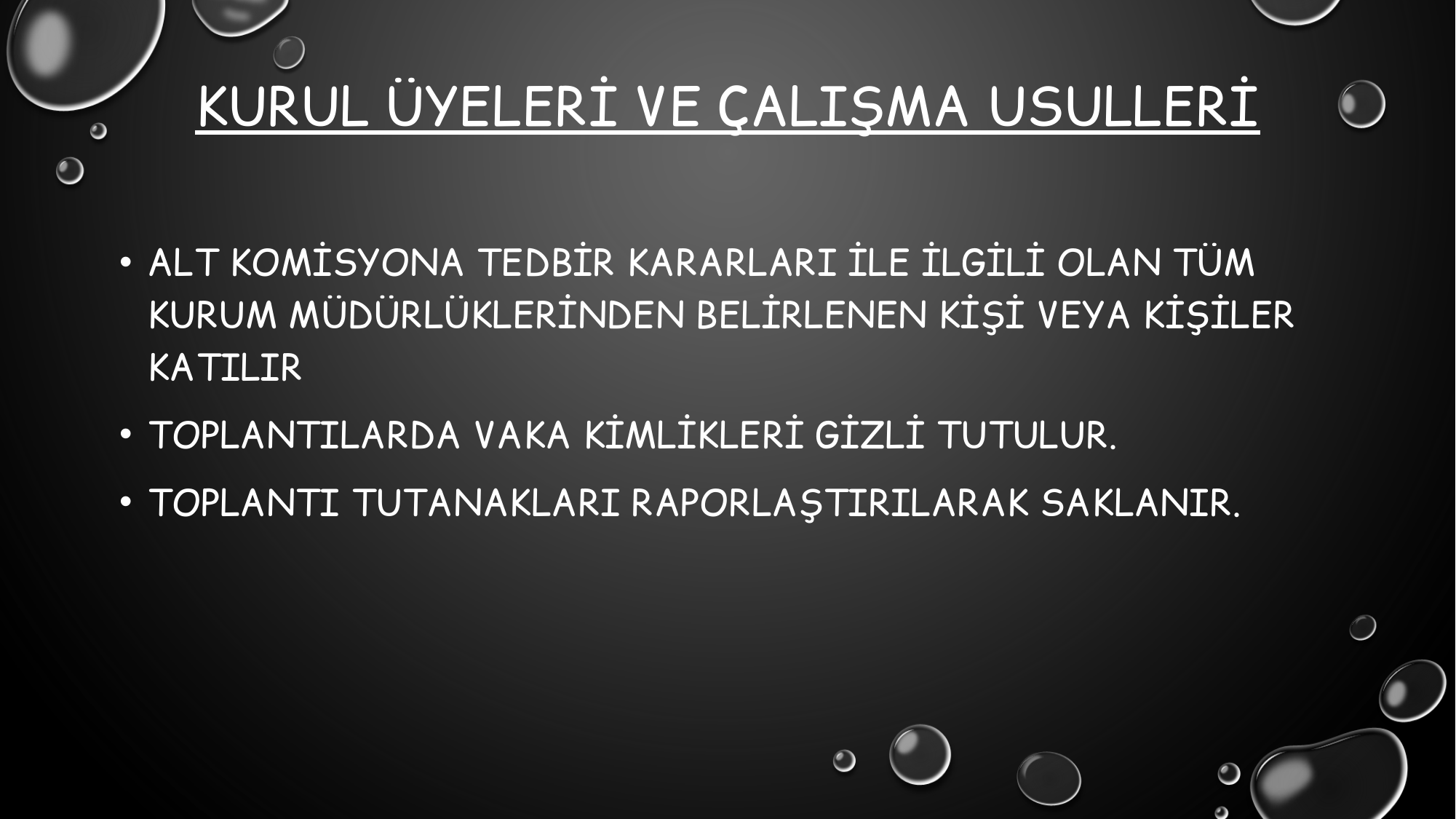

# Kurul üyeleri ve çalışma usulleri
Alt komisyona tedbir kararları ile ilgili olan tüm kurum müdürlüklerinden belirlenen kişi veya kişiler katılır
toplantılarda vaka kimlikleri gizli tutulur.
Toplantı tutanakları raporlaştırılarak saklanır.